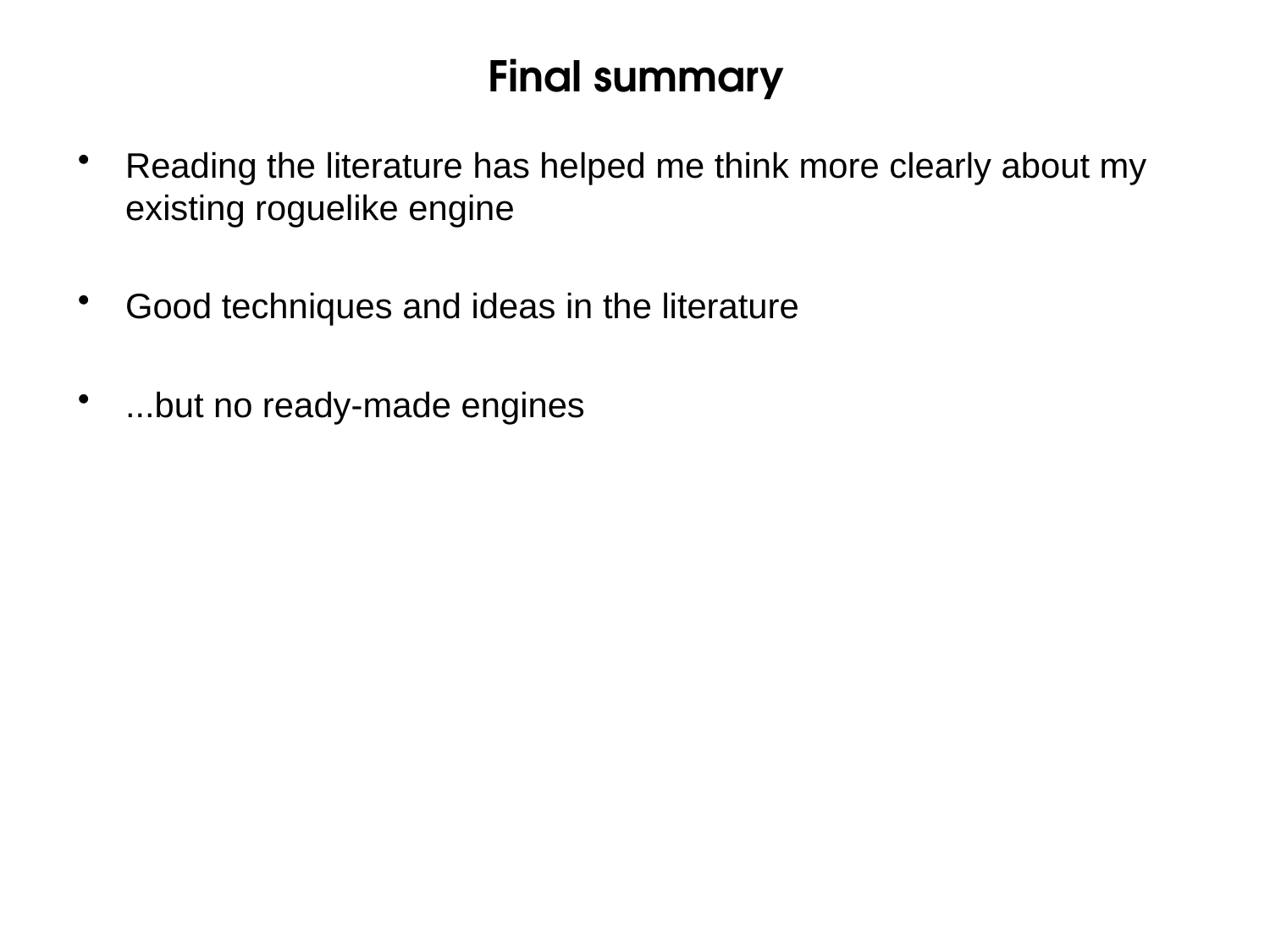

# Final summary
Reading the literature has helped me think more clearly about my existing roguelike engine

Good techniques and ideas in the literature

...but no ready-made engines